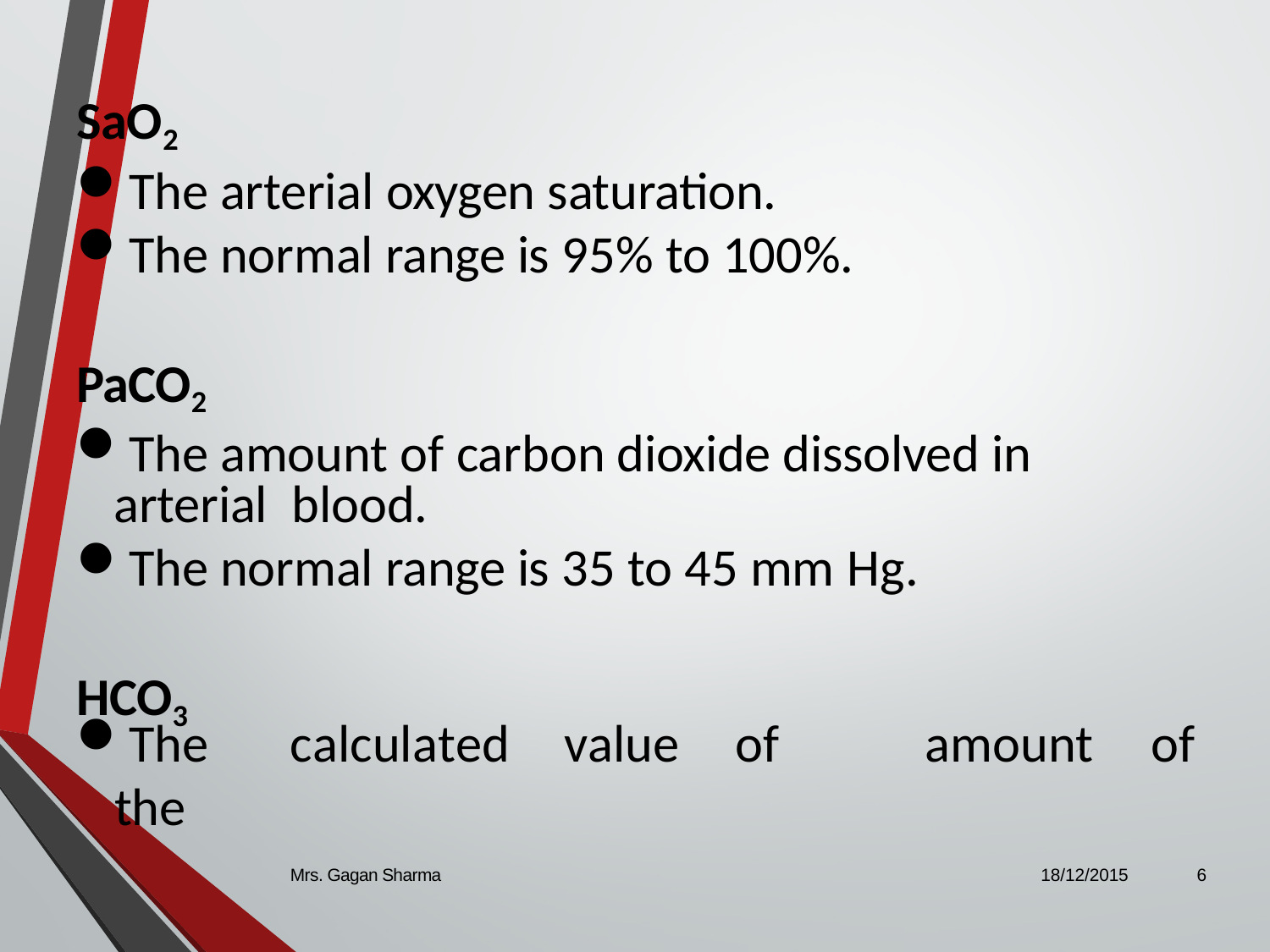

SaO2
The arterial oxygen saturation.
The normal range is 95% to 100%.

PaCO2
The amount of carbon dioxide dissolved in arterial  blood.
The normal range is 35 to 45 mm Hg.

HCO3
The	calculated	value	of	the
amount	of
Mrs. Gagan Sharma
18/12/2015
6